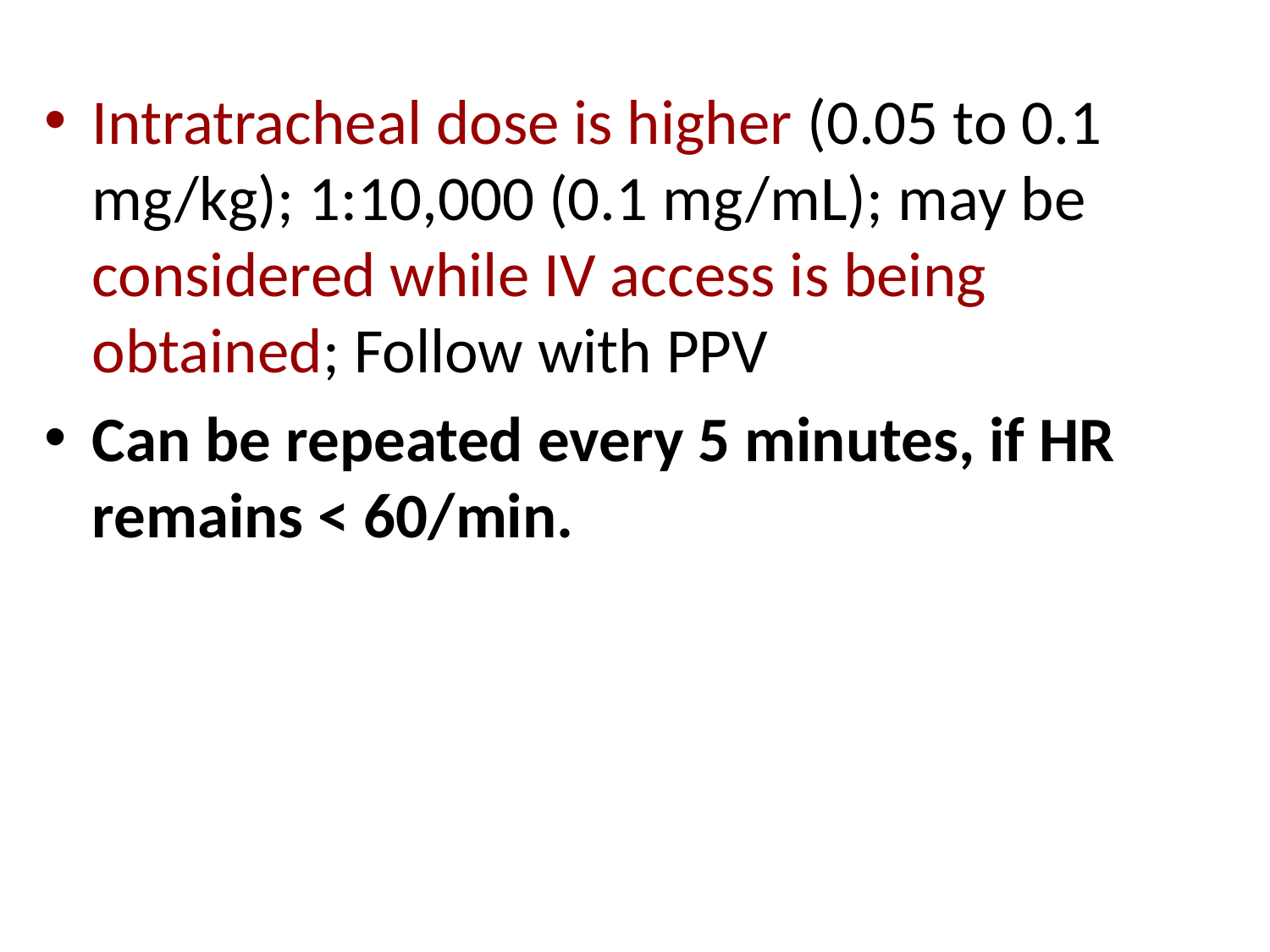

Intratracheal dose is higher (0.05 to 0.1 mg/kg); 1:10,000 (0.1 mg/mL); may be considered while IV access is being obtained; Follow with PPV
Can be repeated every 5 minutes, if HR remains < 60/min.